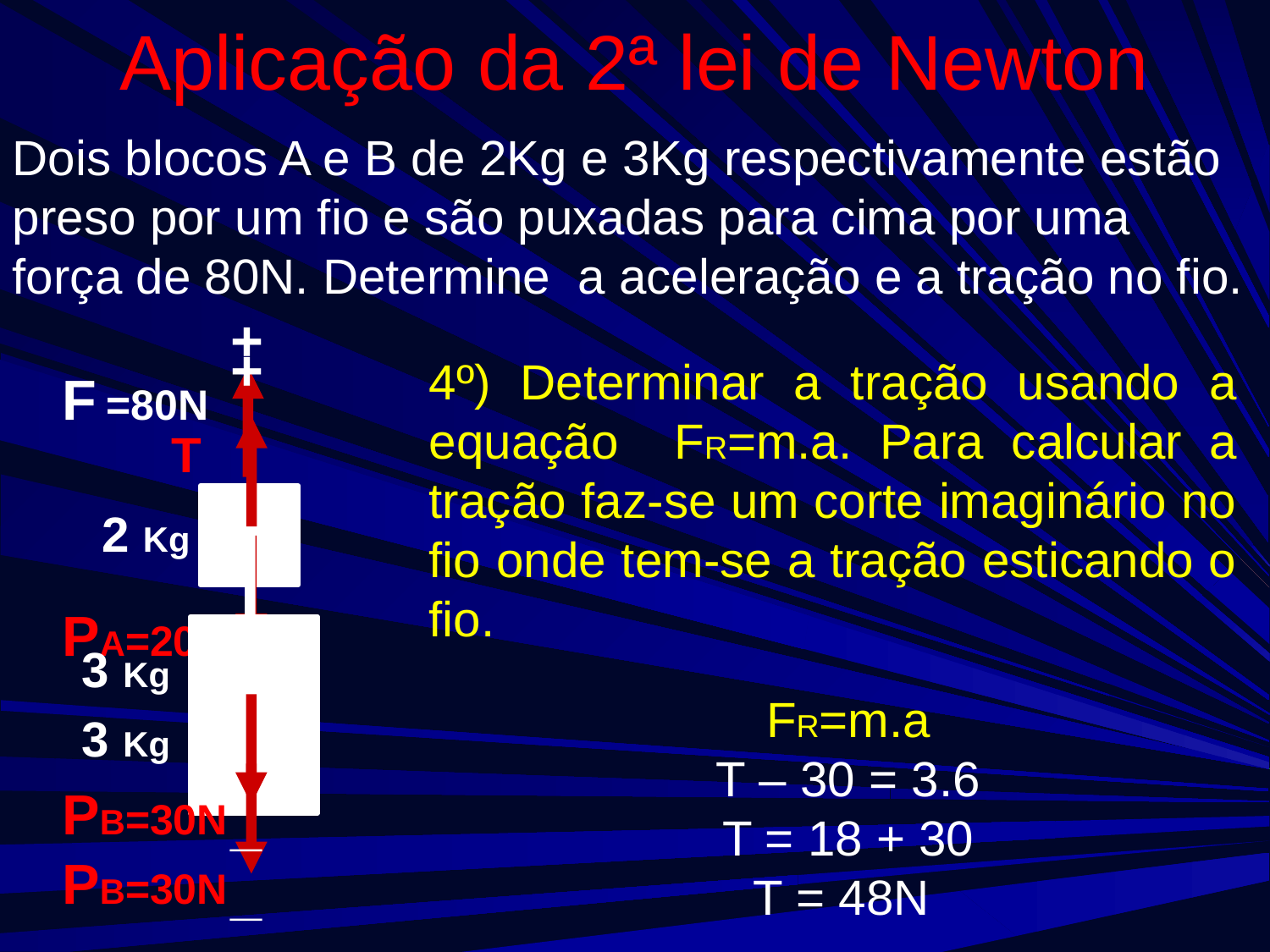

# Aplicação da 2ª lei de Newton
Dois blocos A e B de 2Kg e 3Kg respectivamente estão preso por um fio e são puxadas para cima por uma  força de 80N. Determine  a aceleração e a tração no fio.

+
F =80N

2 Kg

PA=20N

3 Kg

PB=30N
_
+
T

3 Kg

PB=30N
_
4º) Determinar a tração usando a equação  FR=m.a. Para calcular a tração faz-se um corte imaginário no fio onde tem-se a tração esticando o fio.
FR=m.a
T – 30 = 3.6
T = 18 + 30
T = 48N